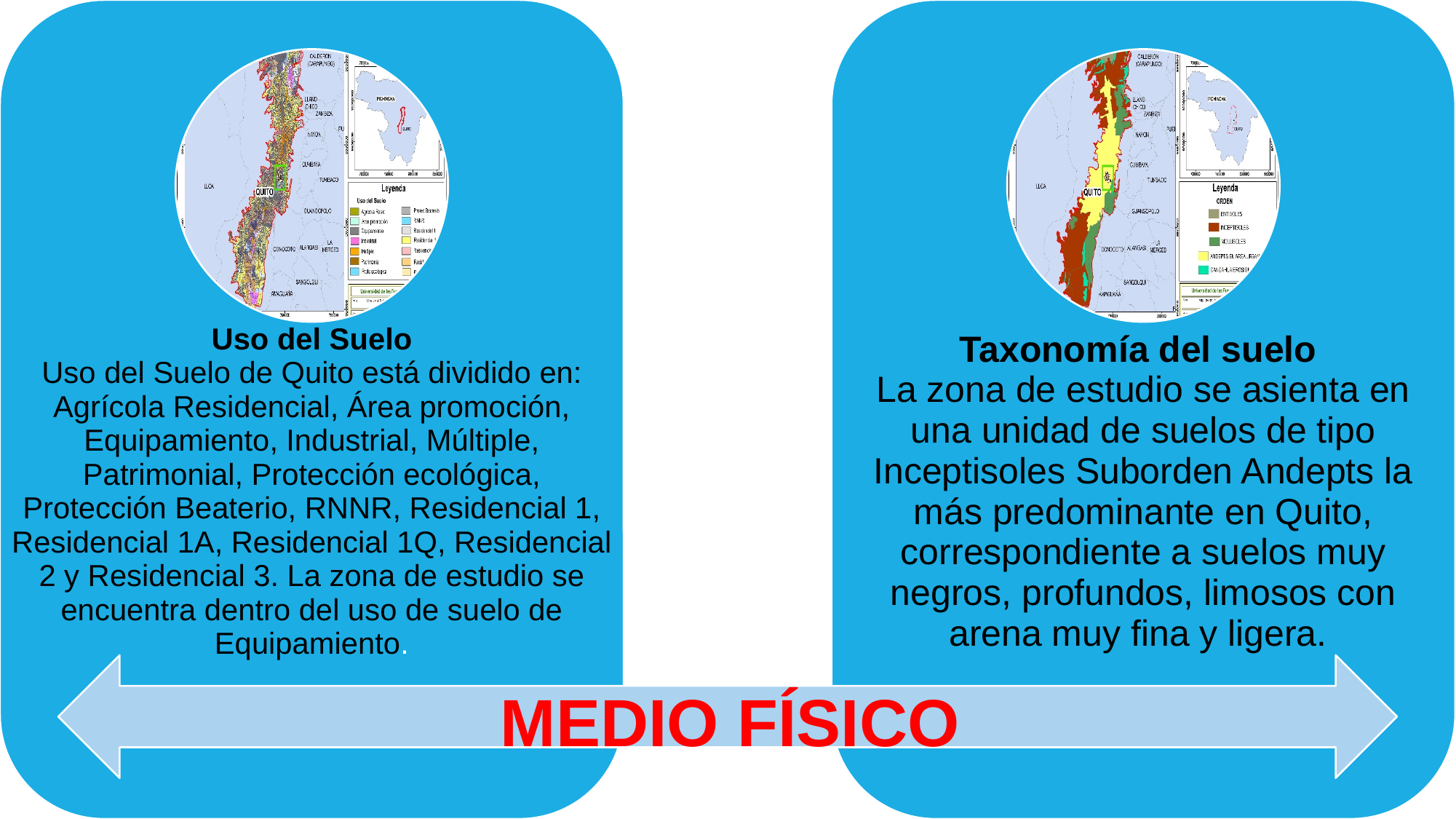

Uso del Suelo
Uso del Suelo de Quito está dividido en: Agrícola Residencial, Área promoción, Equipamiento, Industrial, Múltiple, Patrimonial, Protección ecológica, Protección Beaterio, RNNR, Residencial 1, Residencial 1A, Residencial 1Q, Residencial 2 y Residencial 3. La zona de estudio se encuentra dentro del uso de suelo de Equipamiento.
Taxonomía del suelo
La zona de estudio se asienta en una unidad de suelos de tipo Inceptisoles Suborden Andepts la más predominante en Quito, correspondiente a suelos muy negros, profundos, limosos con arena muy fina y ligera.
#
MEDIO FÍSICO